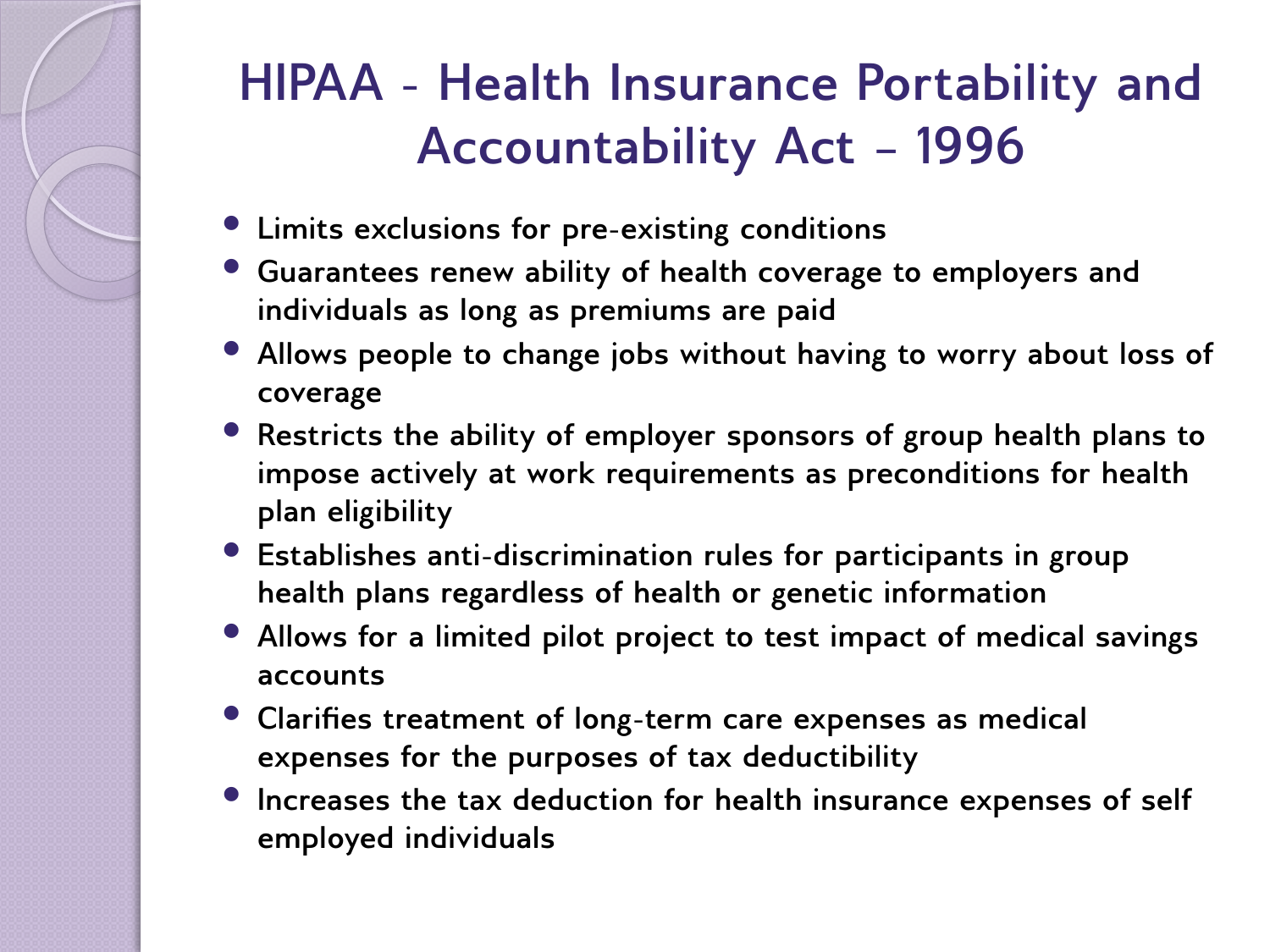

# HIPAA - Health Insurance Portability and Accountability Act – 1996
Limits exclusions for pre-existing conditions
Guarantees renew ability of health coverage to employers and individuals as long as premiums are paid
Allows people to change jobs without having to worry about loss of coverage
Restricts the ability of employer sponsors of group health plans to impose actively at work requirements as preconditions for health plan eligibility
Establishes anti-discrimination rules for participants in group health plans regardless of health or genetic information
Allows for a limited pilot project to test impact of medical savings accounts
Clarifies treatment of long-term care expenses as medical expenses for the purposes of tax deductibility
Increases the tax deduction for health insurance expenses of self employed individuals